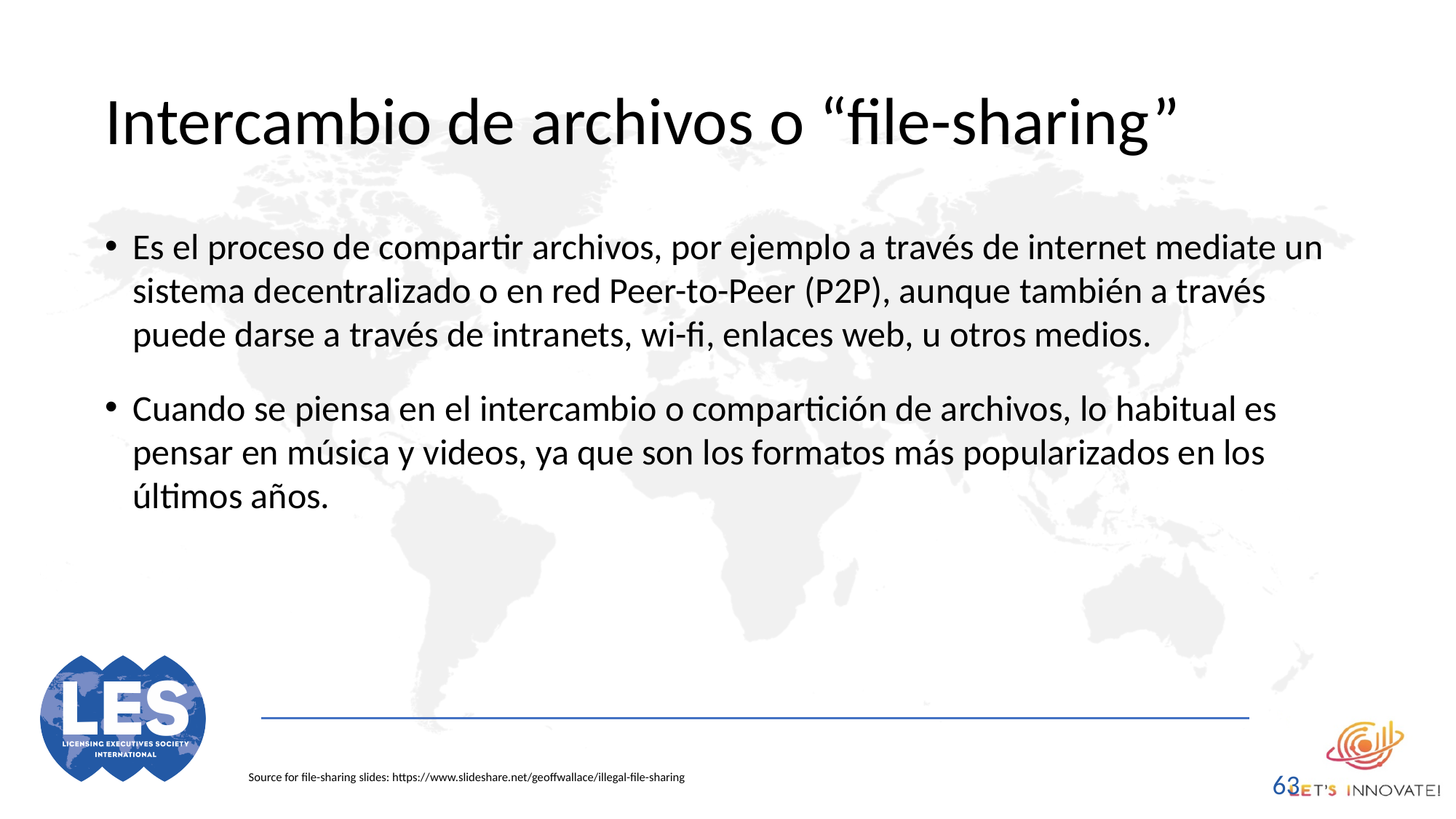

# Intercambio de archivos o “file-sharing”
Es el proceso de compartir archivos, por ejemplo a través de internet mediate un sistema decentralizado o en red Peer-to-Peer (P2P), aunque también a través puede darse a través de intranets, wi-fi, enlaces web, u otros medios.
Cuando se piensa en el intercambio o compartición de archivos, lo habitual es pensar en música y videos, ya que son los formatos más popularizados en los últimos años.
63
Source for file-sharing slides: https://www.slideshare.net/geoffwallace/illegal-file-sharing